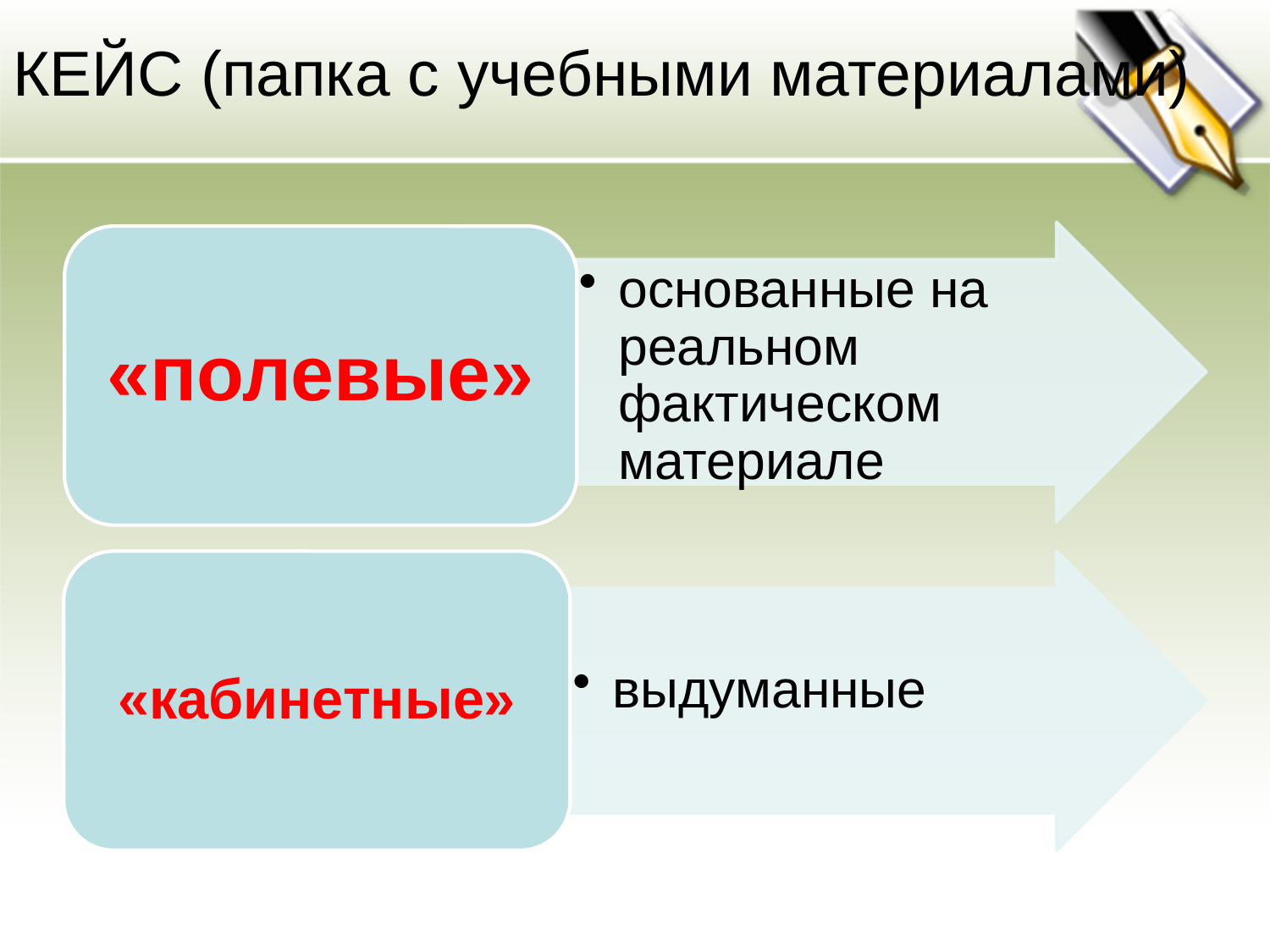

# КЕЙС (папка с учебными материалами)
основанные на реальном фактическом материале
«полевые»

выдуманные
«кабинетные»